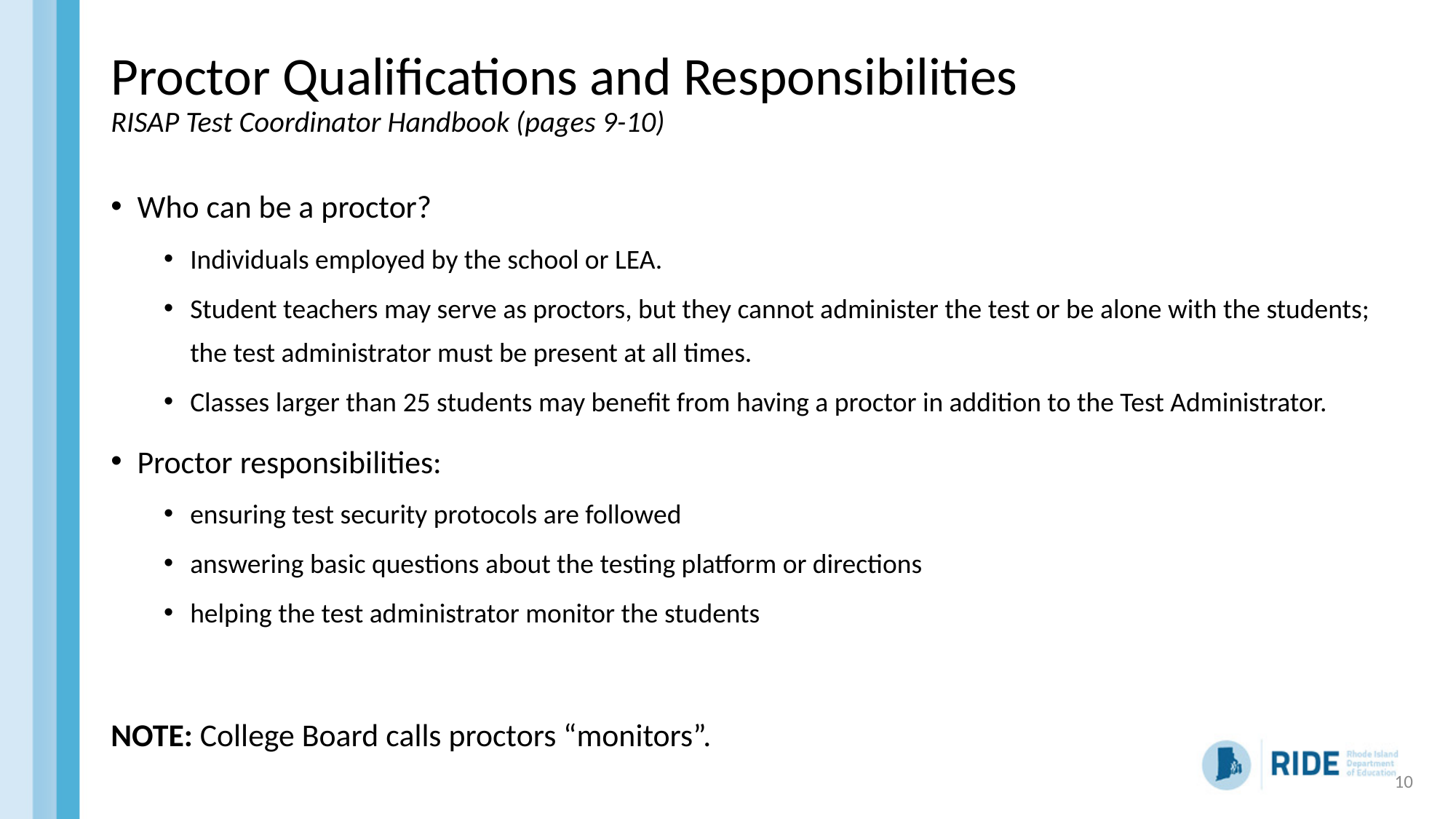

# Proctor Qualifications and Responsibilities RISAP Test Coordinator Handbook (pages 9-10)
Who can be a proctor?
Individuals employed by the school or LEA.
Student teachers may serve as proctors, but they cannot administer the test or be alone with the students; the test administrator must be present at all times.
Classes larger than 25 students may benefit from having a proctor in addition to the Test Administrator.
Proctor responsibilities:
ensuring test security protocols are followed
answering basic questions about the testing platform or directions
helping the test administrator monitor the students

NOTE: College Board calls proctors “monitors”.

10